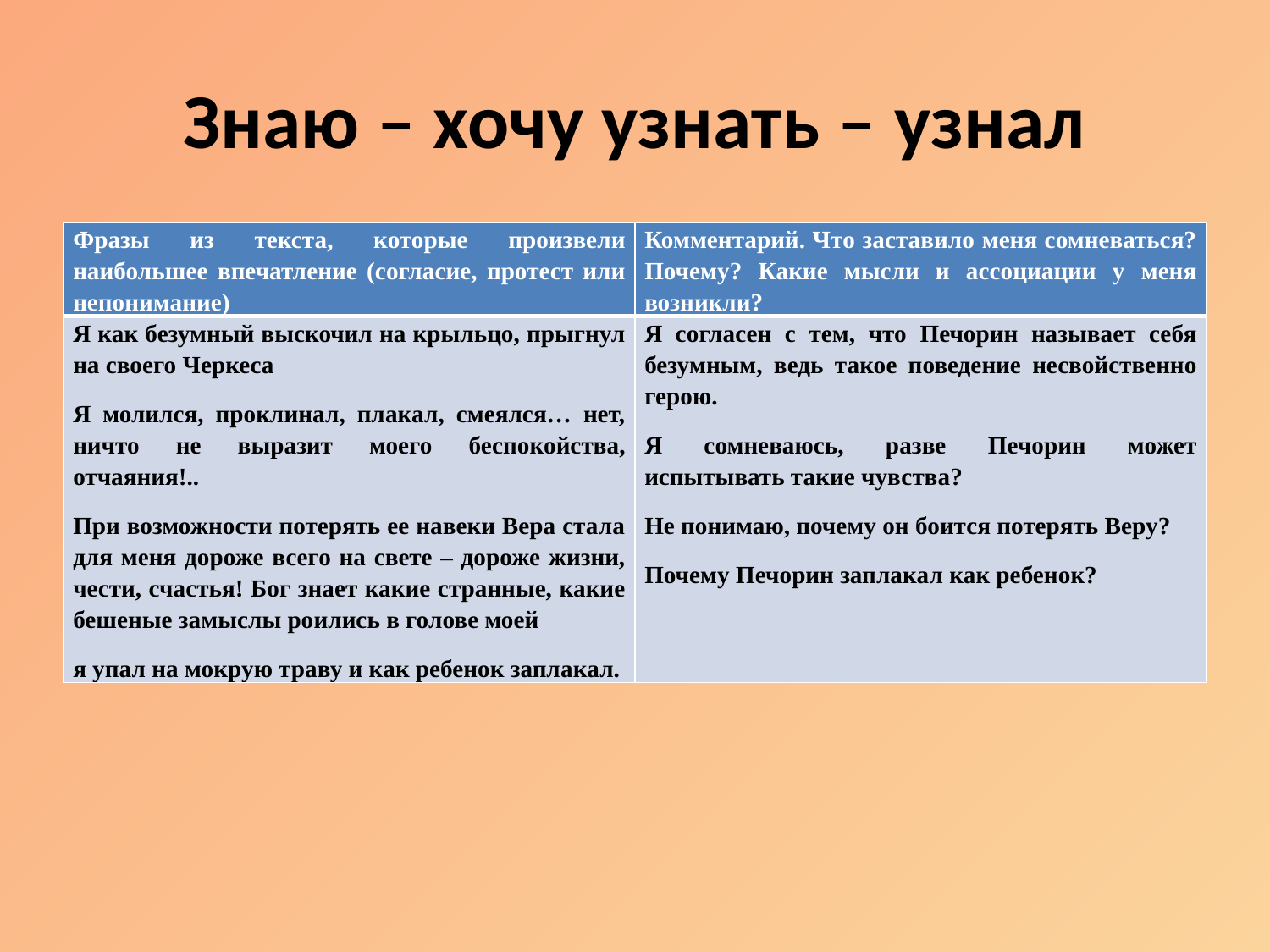

# Знаю – хочу узнать – узнал
| Фразы из текста, которые произвели наибольшее впечатление (согласие, протест или непонимание) | Комментарий. Что заставило меня сомневаться? Почему? Какие мысли и ассоциации у меня возникли? |
| --- | --- |
| Я как безумный выскочил на крыльцо, прыгнул на своего Черкеса Я молился, проклинал, плакал, смеялся… нет, ничто не выразит моего беспокойства, отчаяния!.. При возможности потерять ее навеки Вера стала для меня дороже всего на свете – дороже жизни, чести, счастья! Бог знает какие странные, какие бешеные замыслы роились в голове моей я упал на мокрую траву и как ребенок заплакал. | Я согласен с тем, что Печорин называет себя безумным, ведь такое поведение несвойственно герою. Я сомневаюсь, разве Печорин может испытывать такие чувства? Не понимаю, почему он боится потерять Веру? Почему Печорин заплакал как ребенок? |